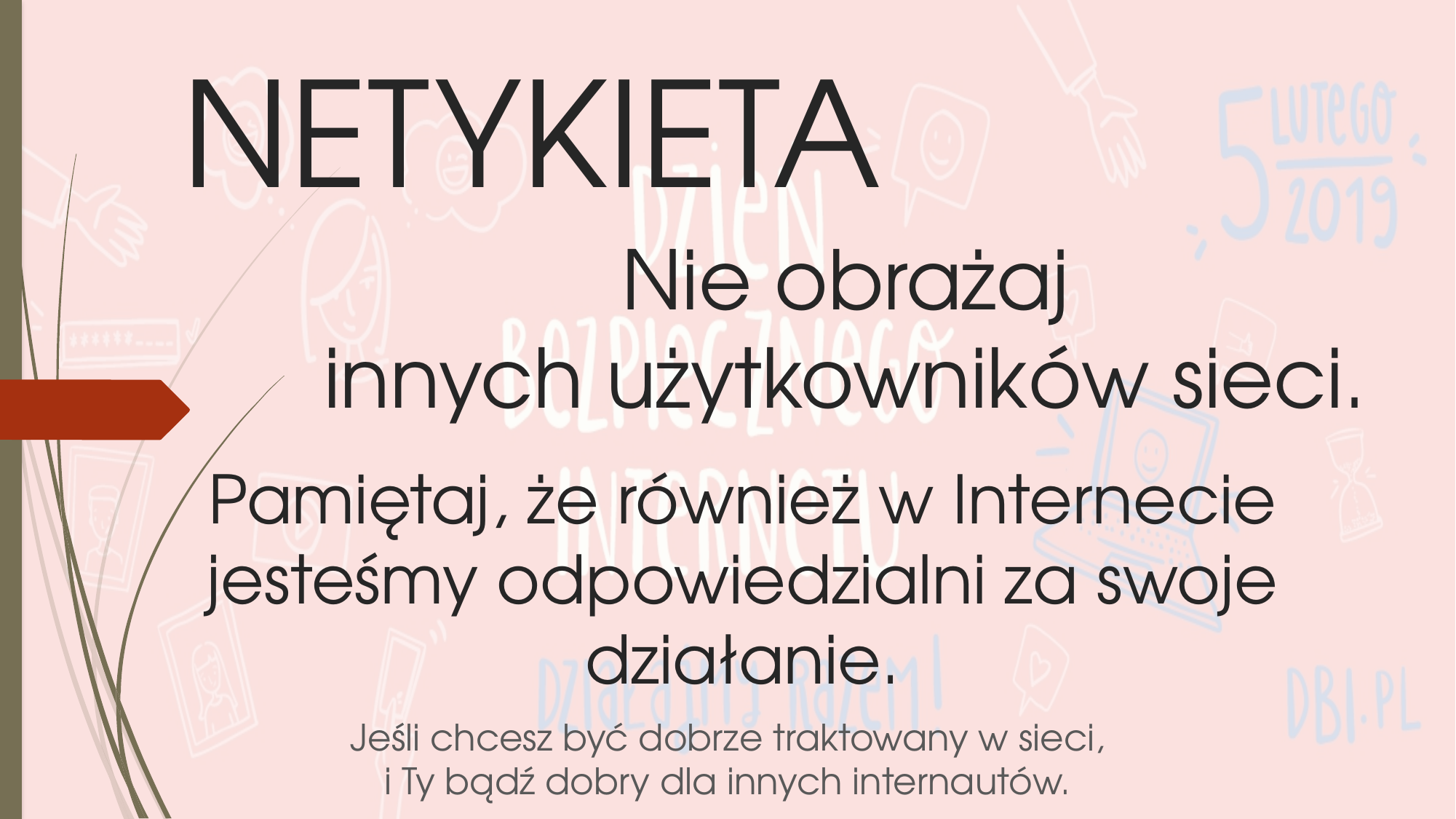

# NETYKIETA
Nie obrażaj
innych użytkowników sieci.
Pamiętaj, że również w Internecie jesteśmy odpowiedzialni za swoje działanie.
Jeśli chcesz być dobrze traktowany w sieci,
i Ty bądź dobry dla innych internautów.